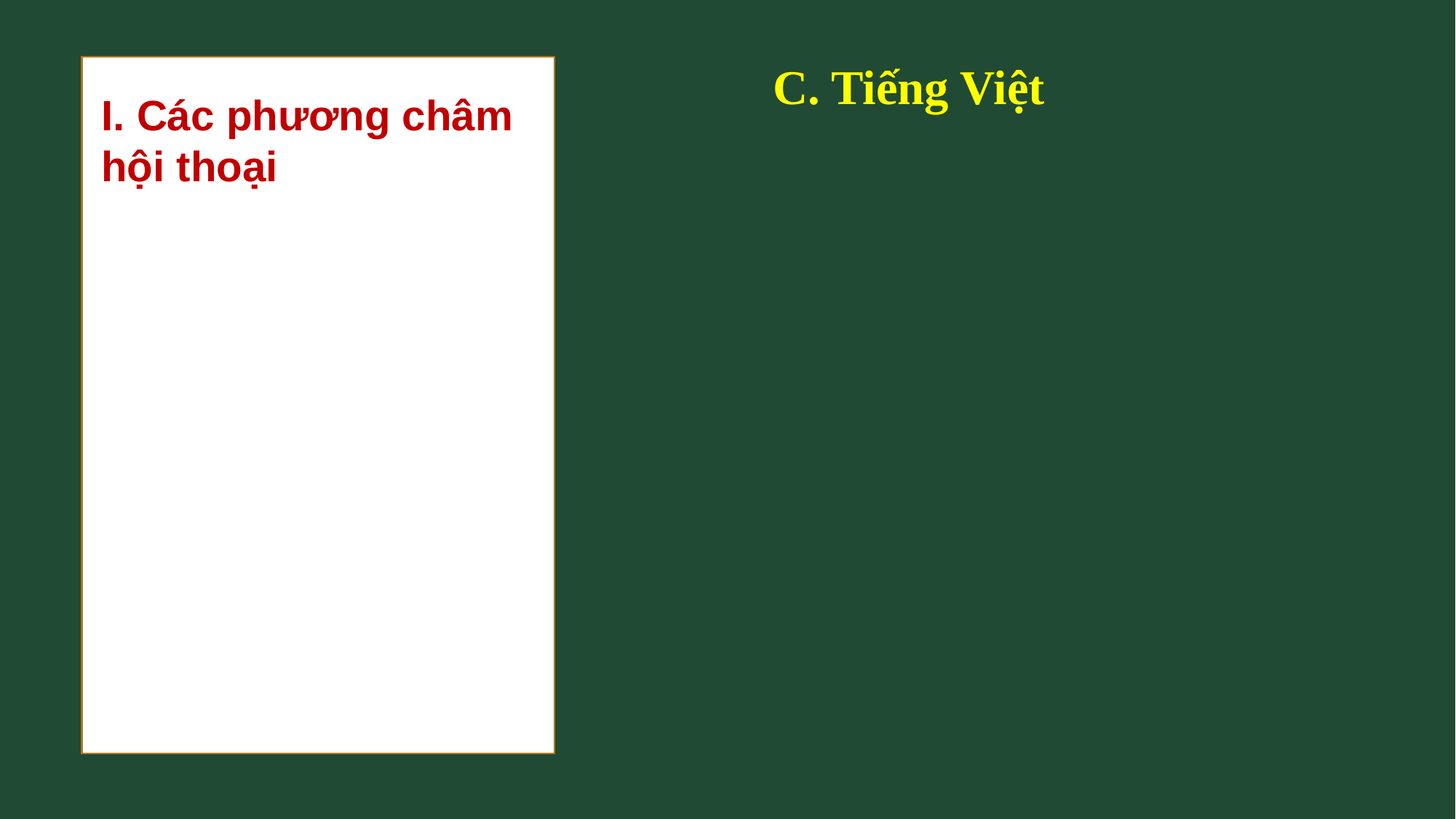

C. Tiếng Việt
I. Các phương châm hội thoại